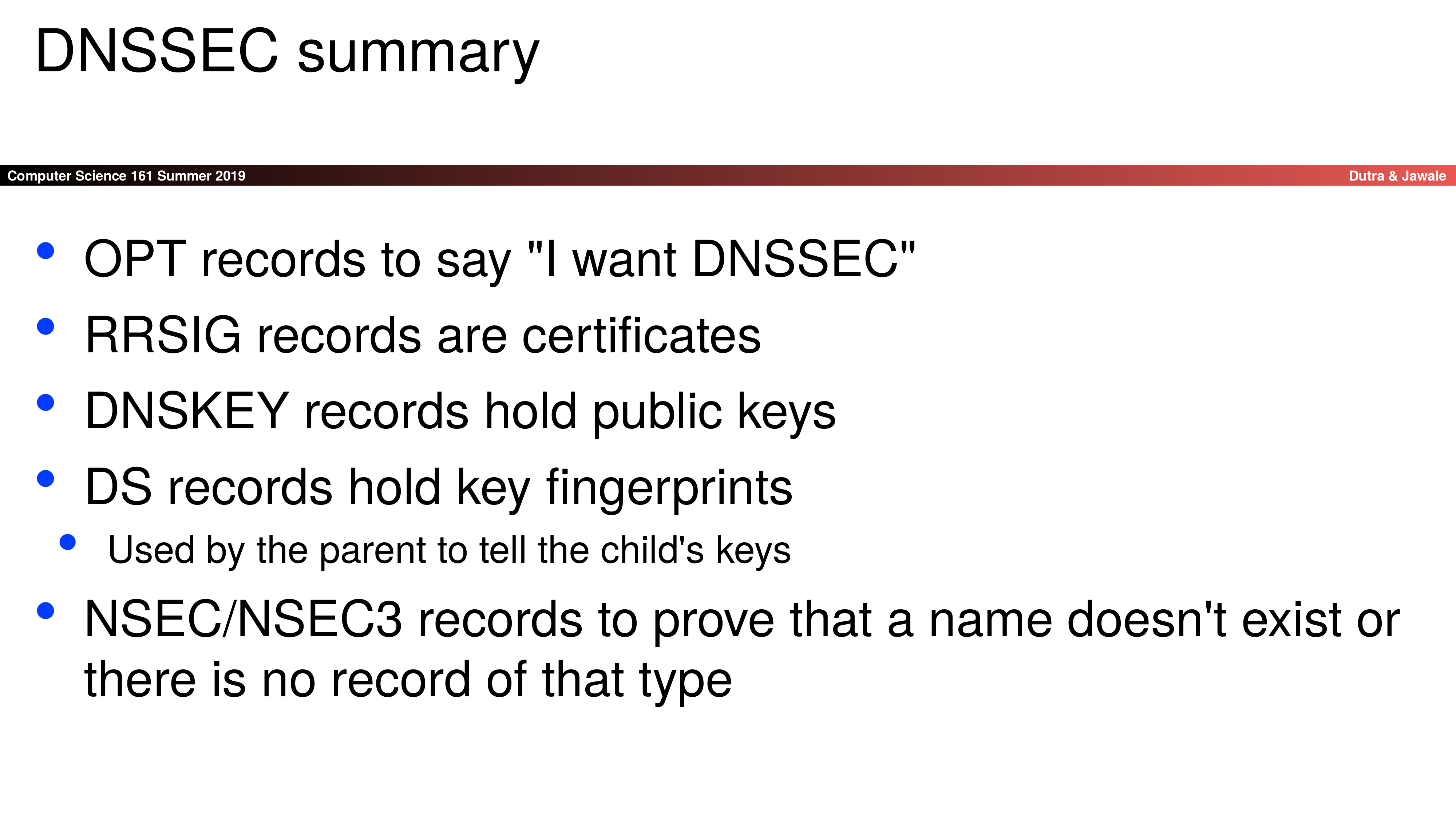

DNSSEC summary

OPT records to say "I want DNSSEC"
RRSIG records are certificates
DNSKEY records hold public keys
DS records hold key fingerprints
Used by the parent to tell the child's keys
NSEC/NSEC3 records to prove that a name doesn't exist or there is no record of that type